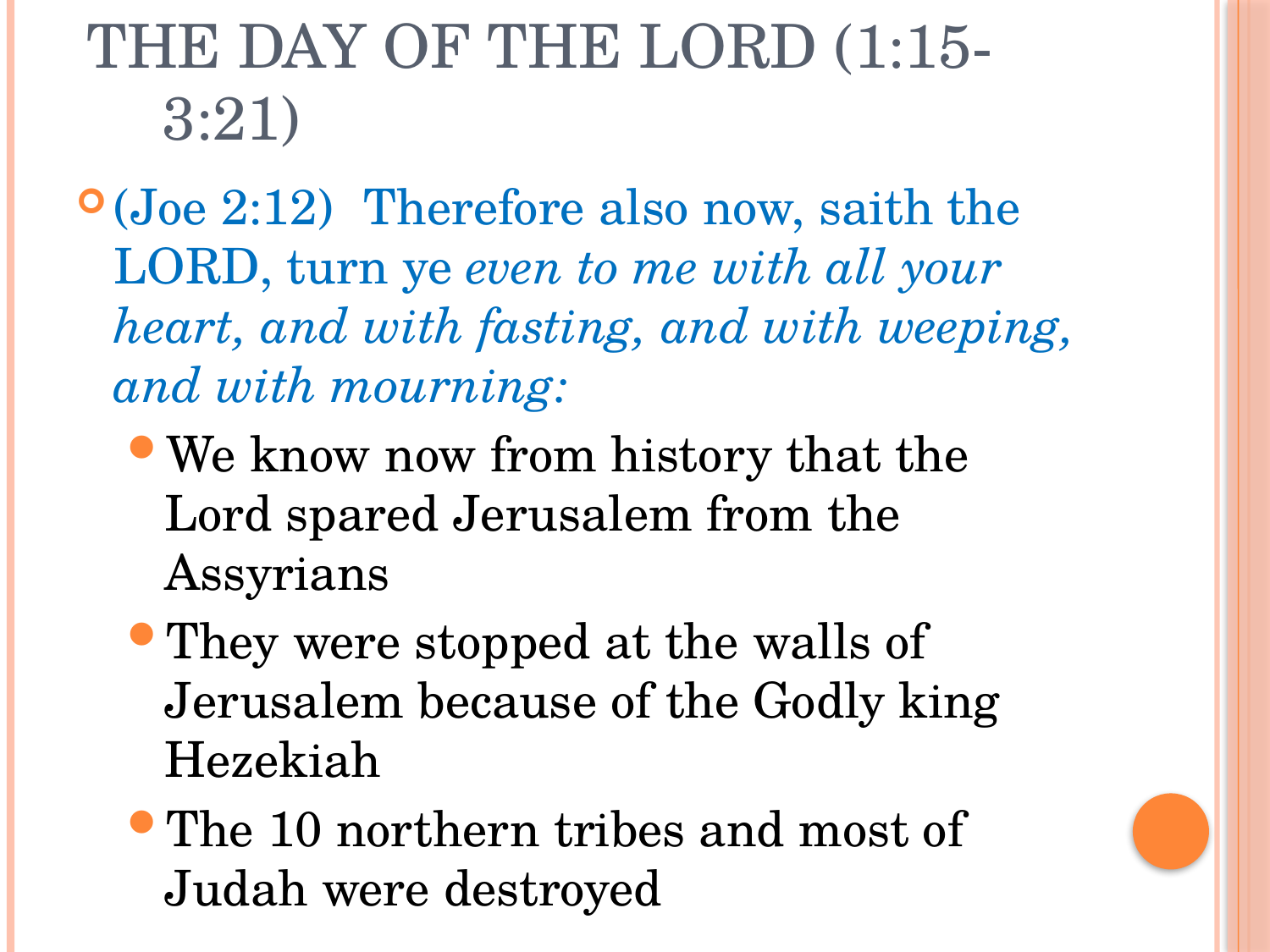

# The Day of the Lord (1:15-3:21)
(Joe 2:12)  Therefore also now, saith the LORD, turn ye even to me with all your heart, and with fasting, and with weeping, and with mourning:
We know now from history that the Lord spared Jerusalem from the Assyrians
They were stopped at the walls of Jerusalem because of the Godly king Hezekiah
The 10 northern tribes and most of Judah were destroyed